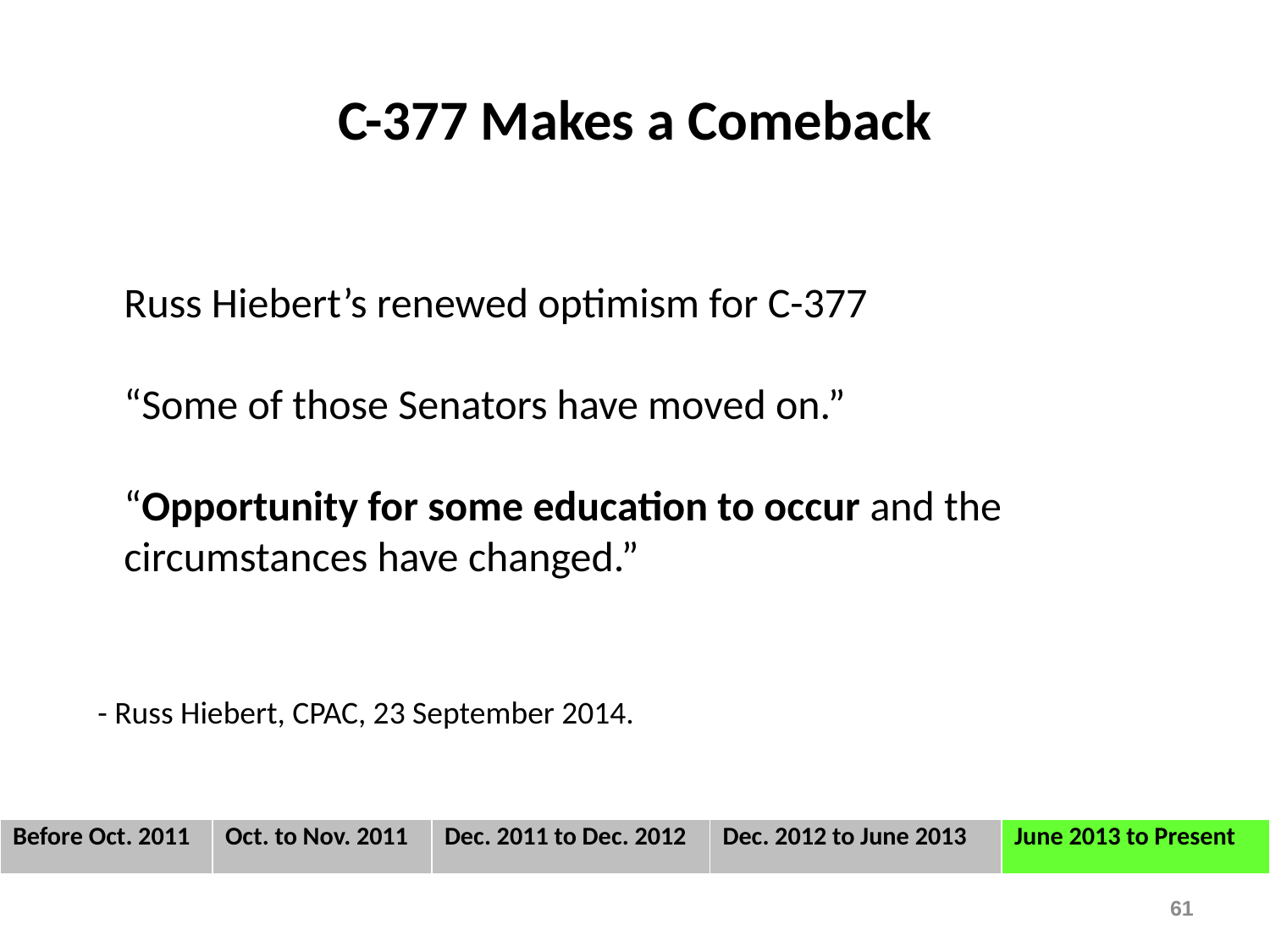

# C-377 Makes a Comeback

Russ Hiebert’s renewed optimism for C-377

“Some of those Senators have moved on.”

“Opportunity for some education to occur and the circumstances have changed.”

   - Russ Hiebert, CPAC, 23 September 2014.

| Before Oct. 2011 | Oct. to Nov. 2011 | Dec. 2011 to Dec. 2012 | Dec. 2012 to June 2013 | June 2013 to Present |
| --- | --- | --- | --- | --- |
61